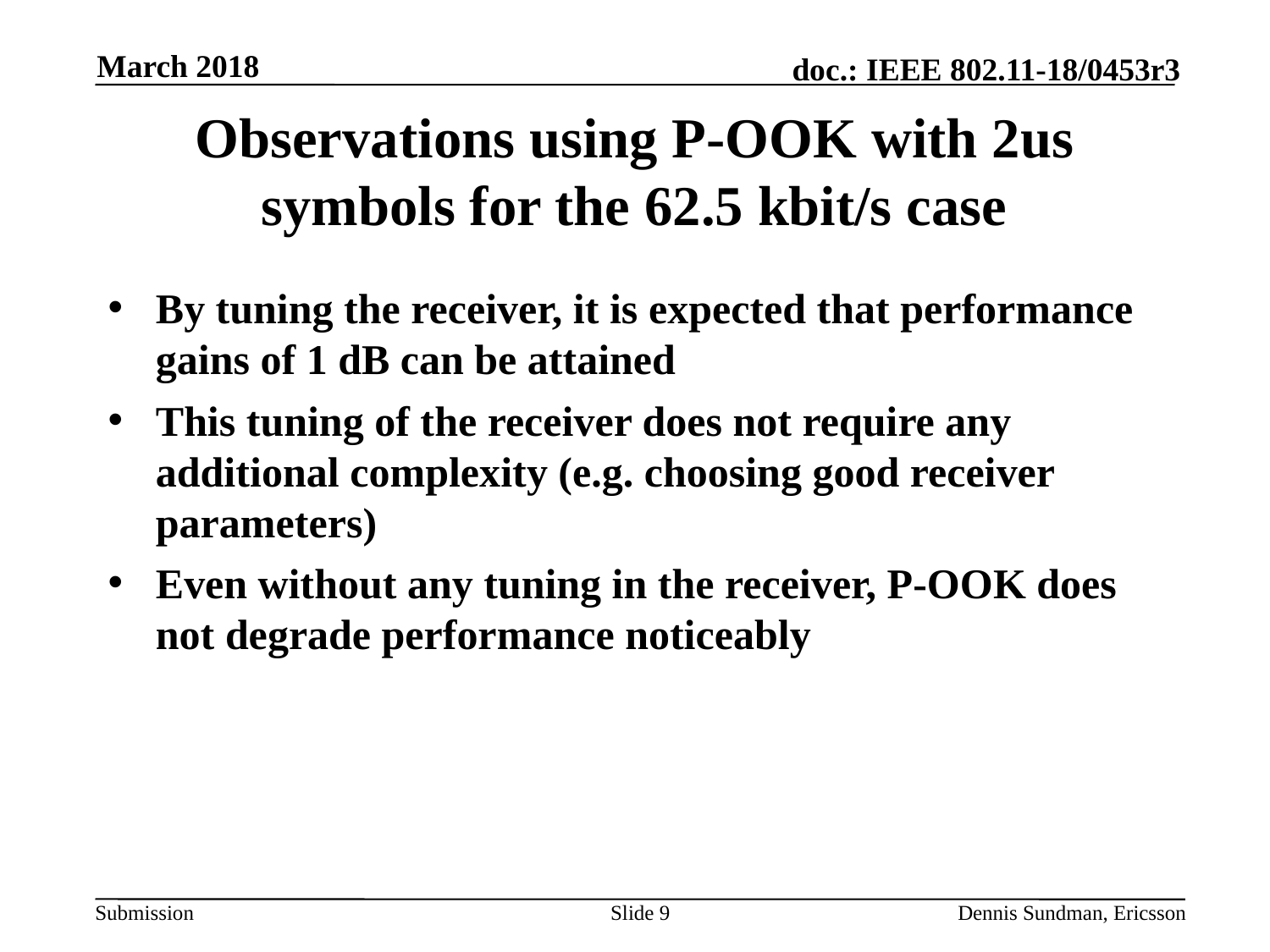

March 2018
# Observations using P-OOK with 2us symbols for the 62.5 kbit/s case
By tuning the receiver, it is expected that performance gains of 1 dB can be attained
This tuning of the receiver does not require any additional complexity (e.g. choosing good receiver parameters)
Even without any tuning in the receiver, P-OOK does not degrade performance noticeably
Slide 9
Dennis Sundman, Ericsson